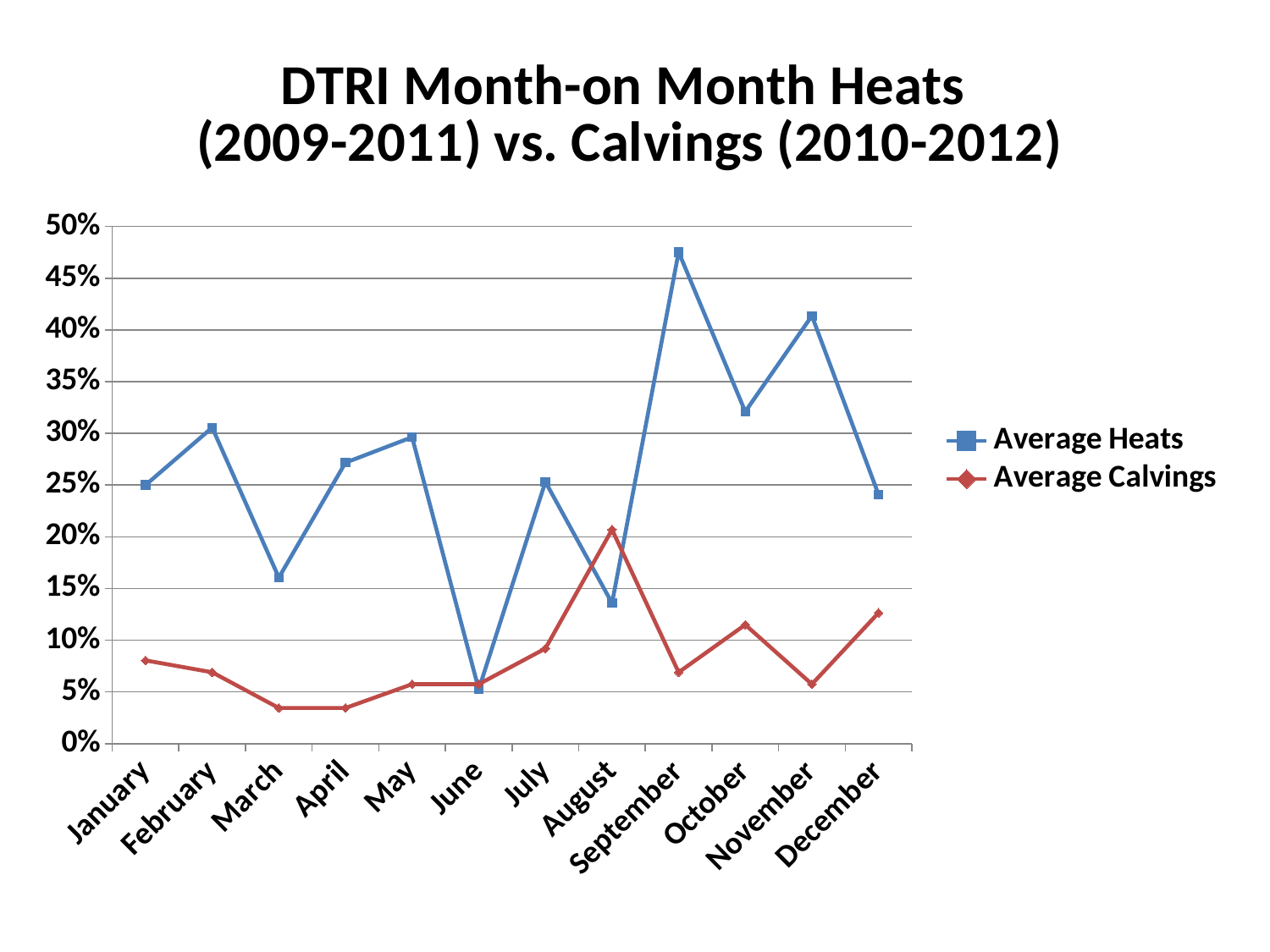

### Chart: DTRI Month-on Month Heats
(2009-2011) vs. Calvings (2010-2012)

| Category | Average Heats | Average Calvings |
|---|---|---|
| January | 0.25 | 0.08045977011494253 |
| February | 0.3055555555555555 | 0.06896551724137931 |
| March | 0.16049382716049396 | 0.034482758620689655 |
| April | 0.271604938271605 | 0.034482758620689655 |
| May | 0.2962962962962963 | 0.05747126436781611 |
| June | 0.052469135802469126 | 0.05747126436781611 |
| July | 0.2530864197530866 | 0.09195402298850575 |
| August | 0.13580246913580246 | 0.20689655172413793 |
| September | 0.4753086419753089 | 0.06896551724137931 |
| October | 0.32098765432098786 | 0.11494252873563222 |
| November | 0.4135802469135803 | 0.05747126436781611 |
| December | 0.24074074074074078 | 0.12643678160919541 |